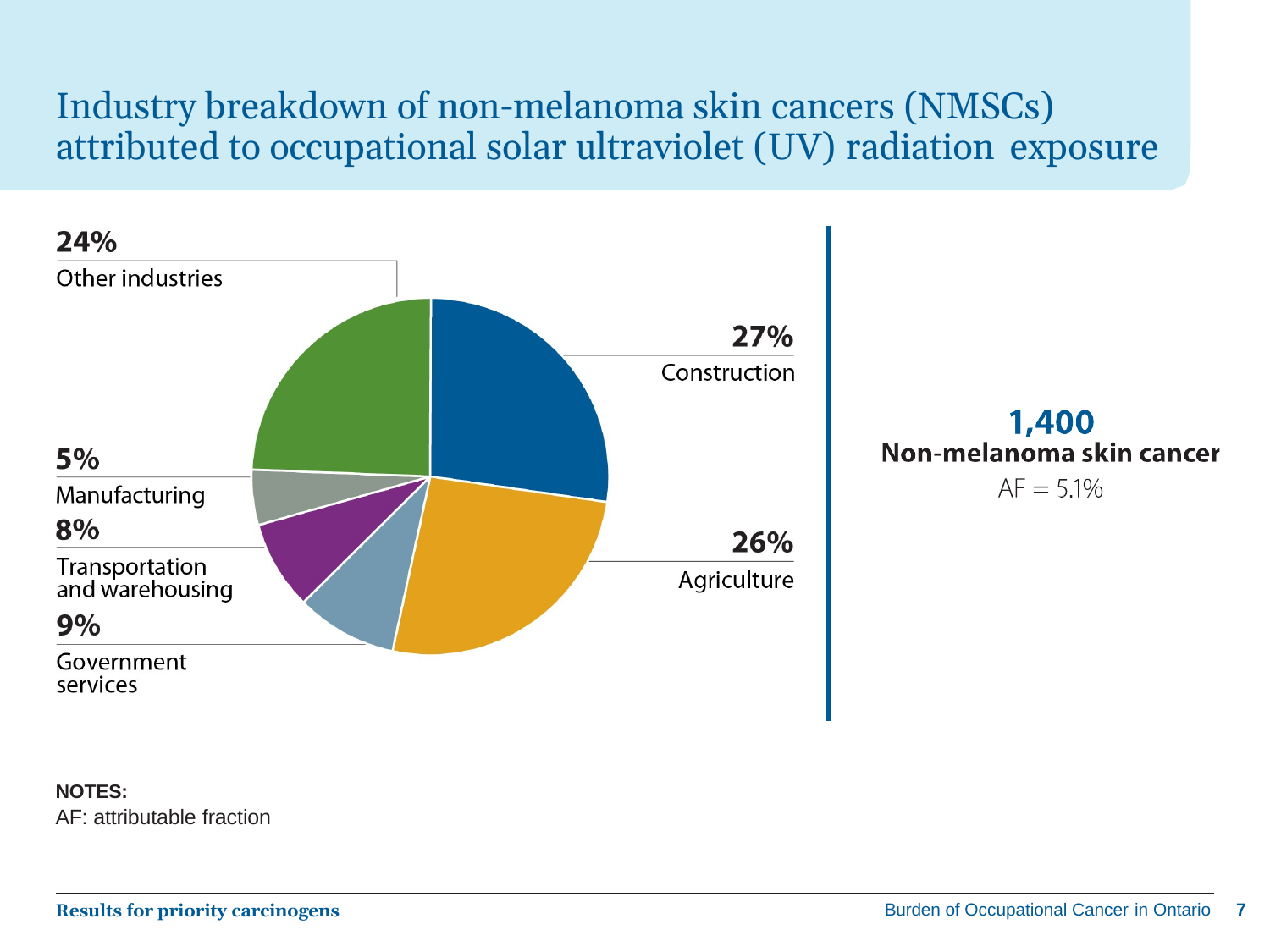

# Industry breakdown of non-melanoma skin cancers (NMSCs)  attributed to occupational solar ultraviolet (UV) radiation exposure

NOTES:
AF: attributable fraction
Burden of Occupational Cancer in Ontario	7
Results for priority carcinogens